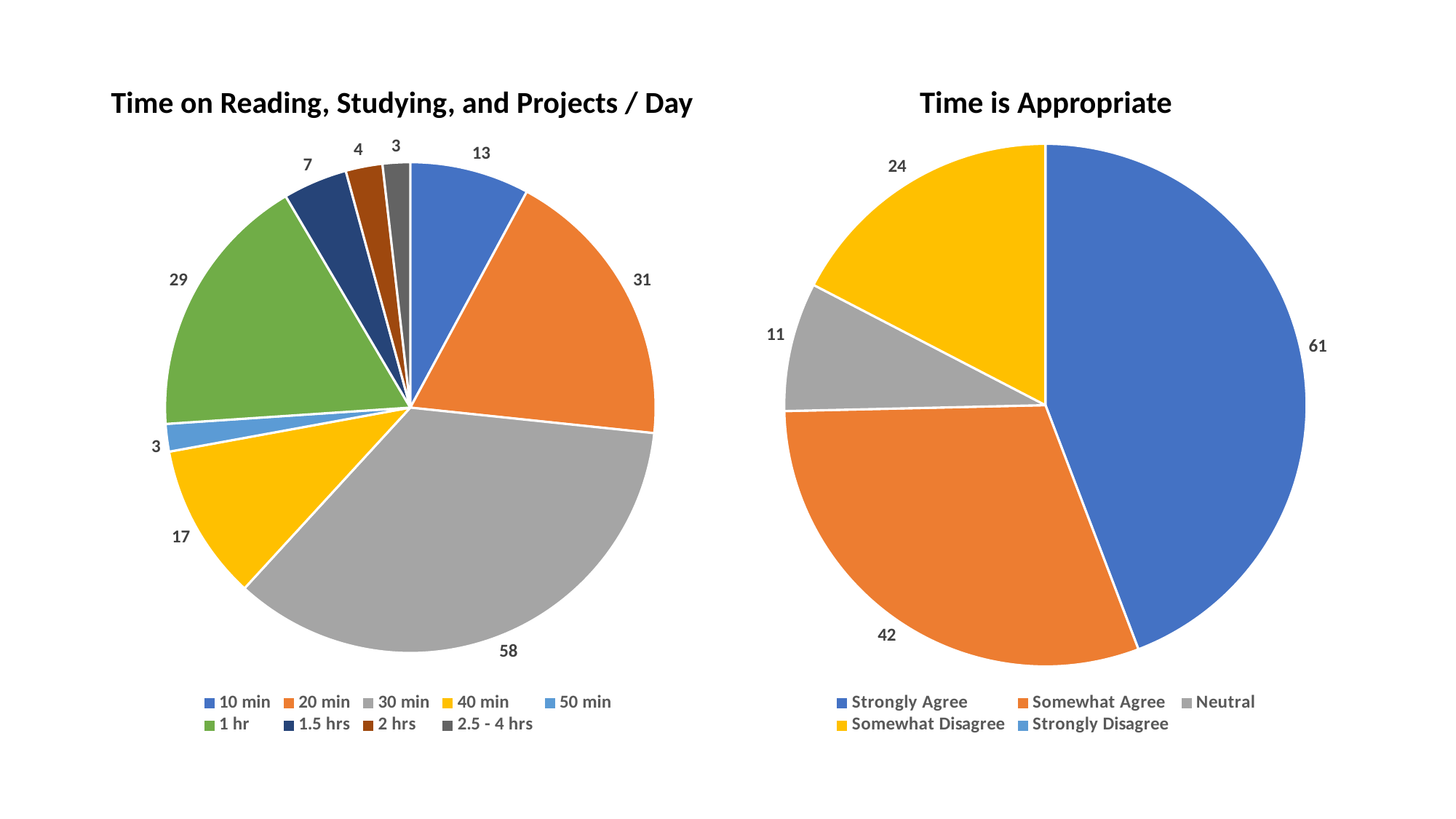

#
Time on Reading, Studying, and Projects / Day
Time is Appropriate

### Chart

| Category | Sales |
|---|---|
| 10 min | 13.0 |
| 20 min | 31.0 |
| 30 min | 58.0 |
| 40 min | 17.0 |
| 50 min | 3.0 |
| 1 hr | 29.0 |
| 1.5 hrs | 7.0 |
| 2 hrs | 4.0 |
| 2.5 - 4 hrs | 3.0 |

### Chart

| Category | Sales |
|---|---|
| Strongly Agree | 61.0 |
| Somewhat Agree | 42.0 |
| Neutral | 11.0 |
| Somewhat Disagree | 24.0 |
| Strongly Disagree | None |